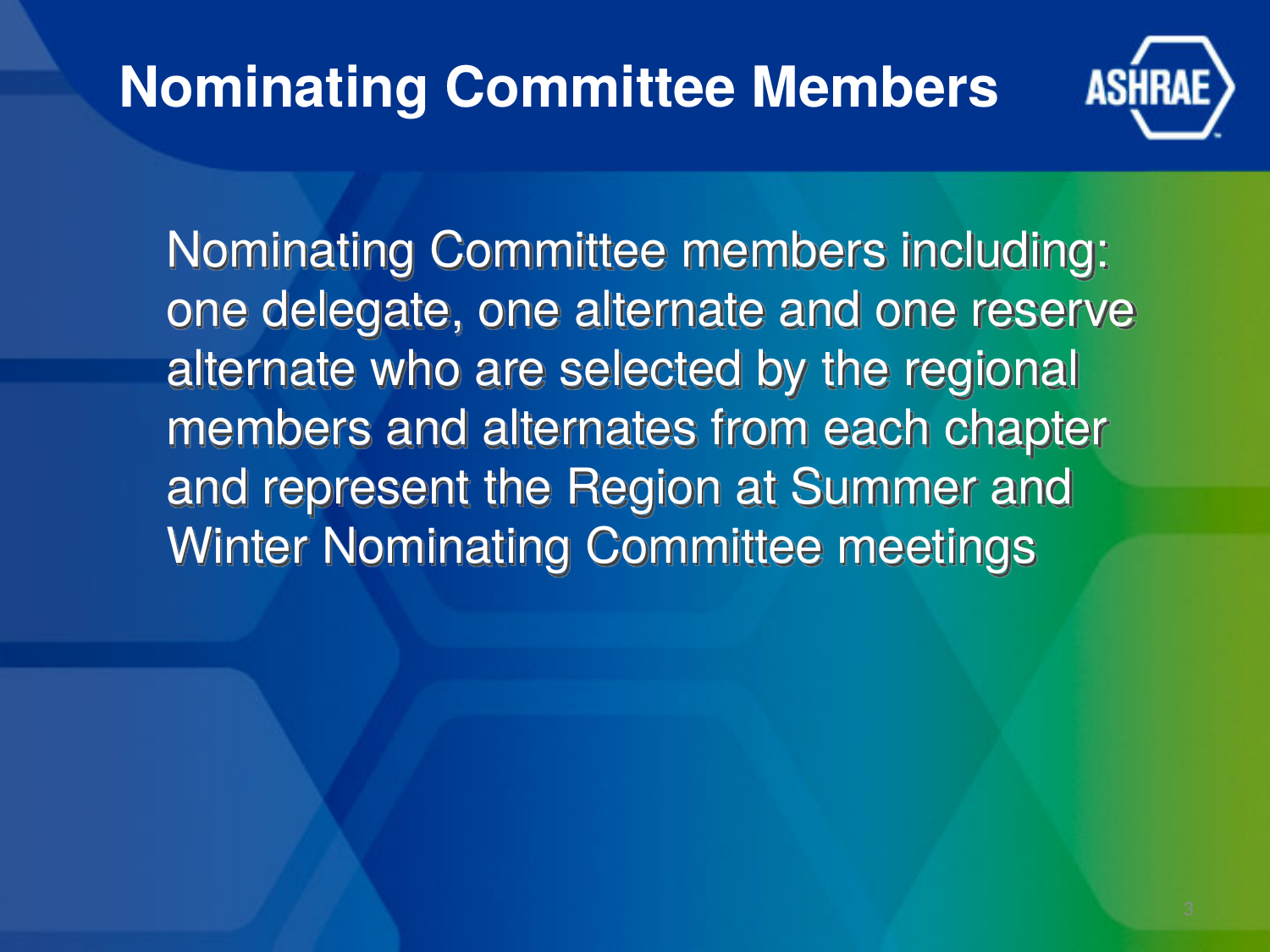

# Nominating Committee Members
	Nominating Committee members including: one delegate, one alternate and one reserve alternate who are selected by the regional  members and alternates from each chapter and represent the Region at Summer and Winter Nominating Committee meetings
3